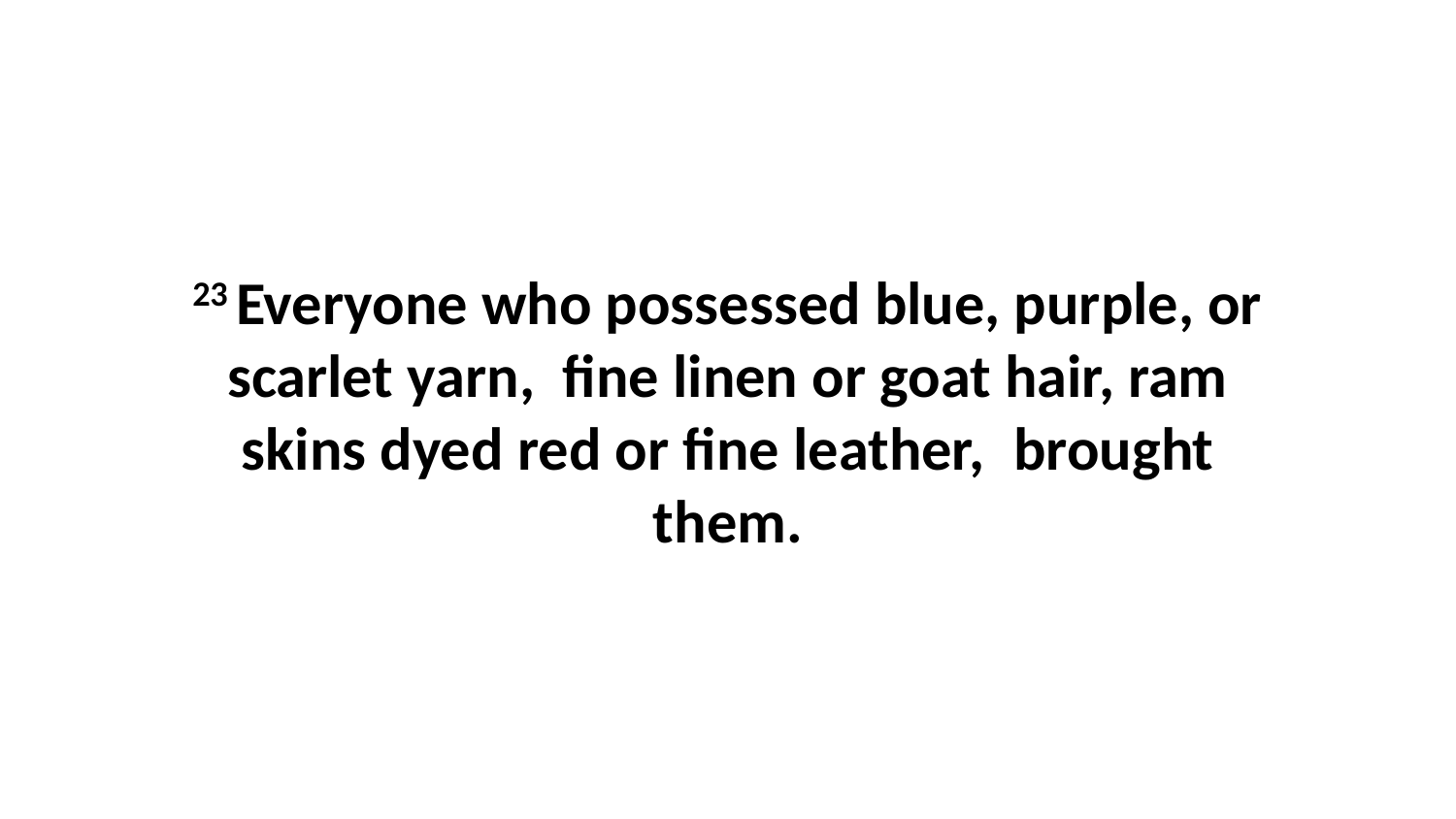

23 Everyone who possessed blue, purple, or scarlet yarn,  fine linen or goat hair, ram skins dyed red or fine leather,  brought them.